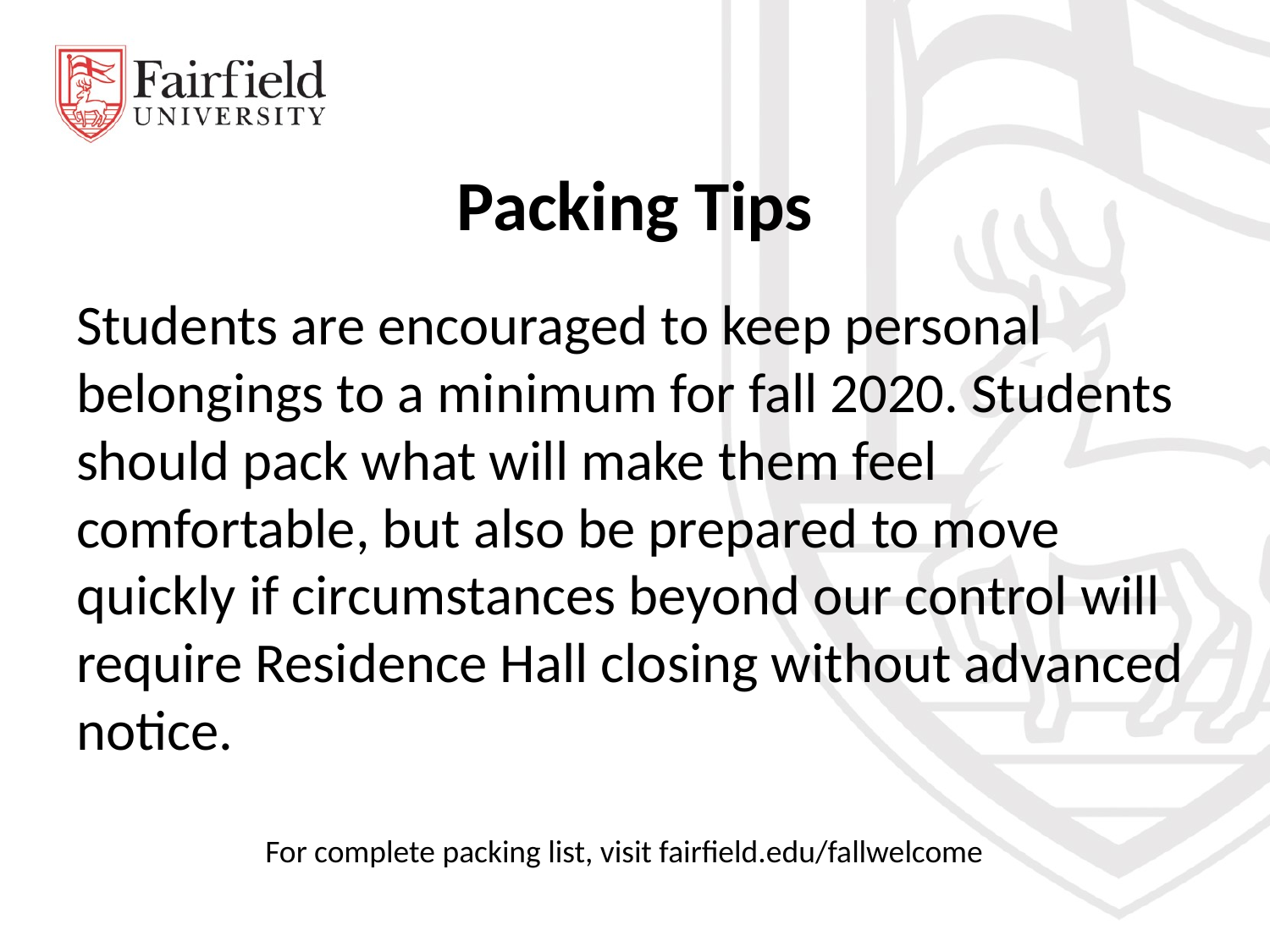

# Packing Tips
Students are encouraged to keep personal belongings to a minimum for fall 2020. Students should pack what will make them feel comfortable, but also be prepared to move quickly if circumstances beyond our control will require Residence Hall closing without advanced notice.
For complete packing list, visit fairfield.edu/fallwelcome